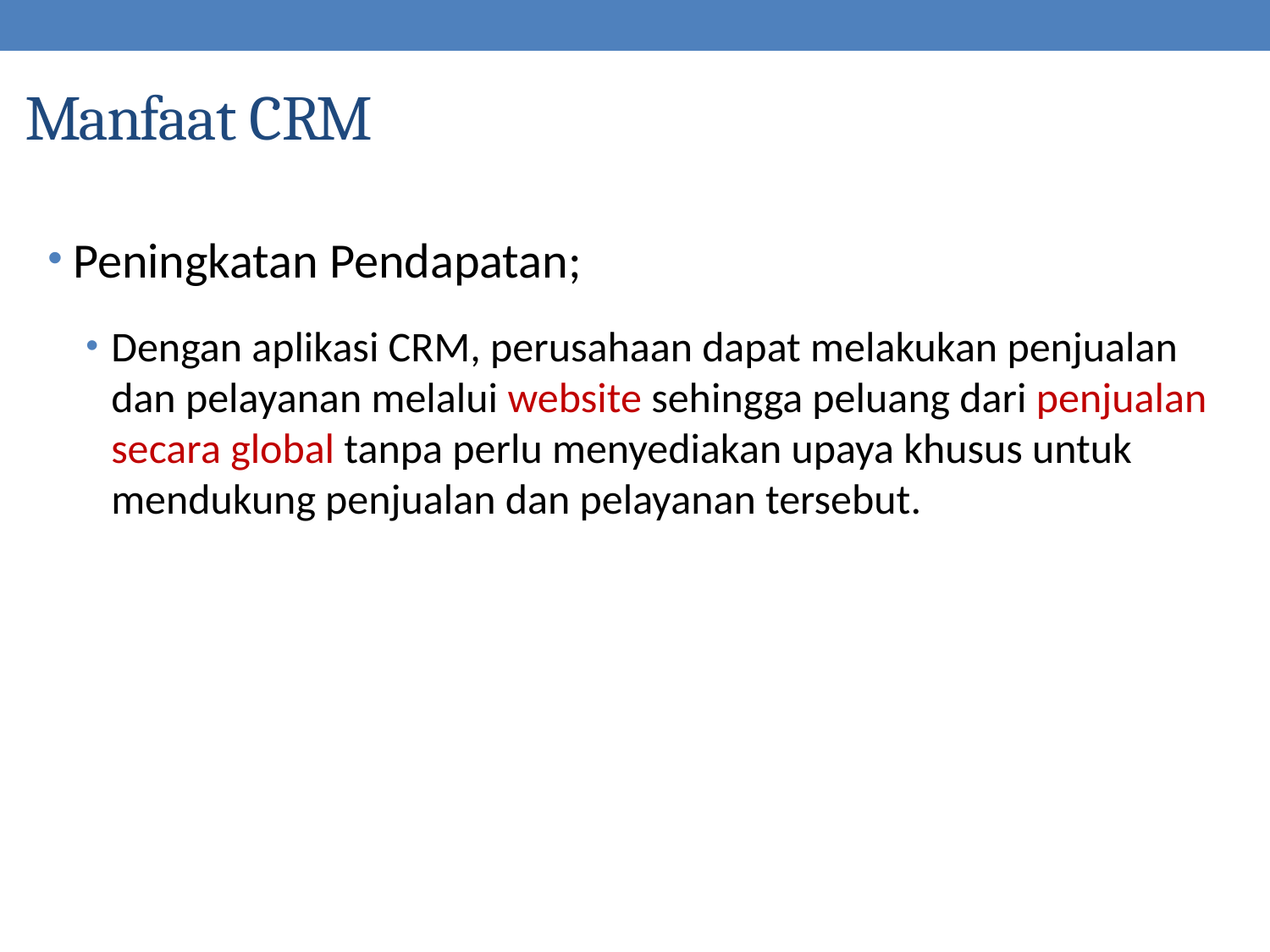

# Manfaat CRM
Peningkatan Pendapatan;
Dengan aplikasi CRM, perusahaan dapat melakukan penjualan dan pelayanan melalui website sehingga peluang dari penjualan secara global tanpa perlu menyediakan upaya khusus untuk mendukung penjualan dan pelayanan tersebut.